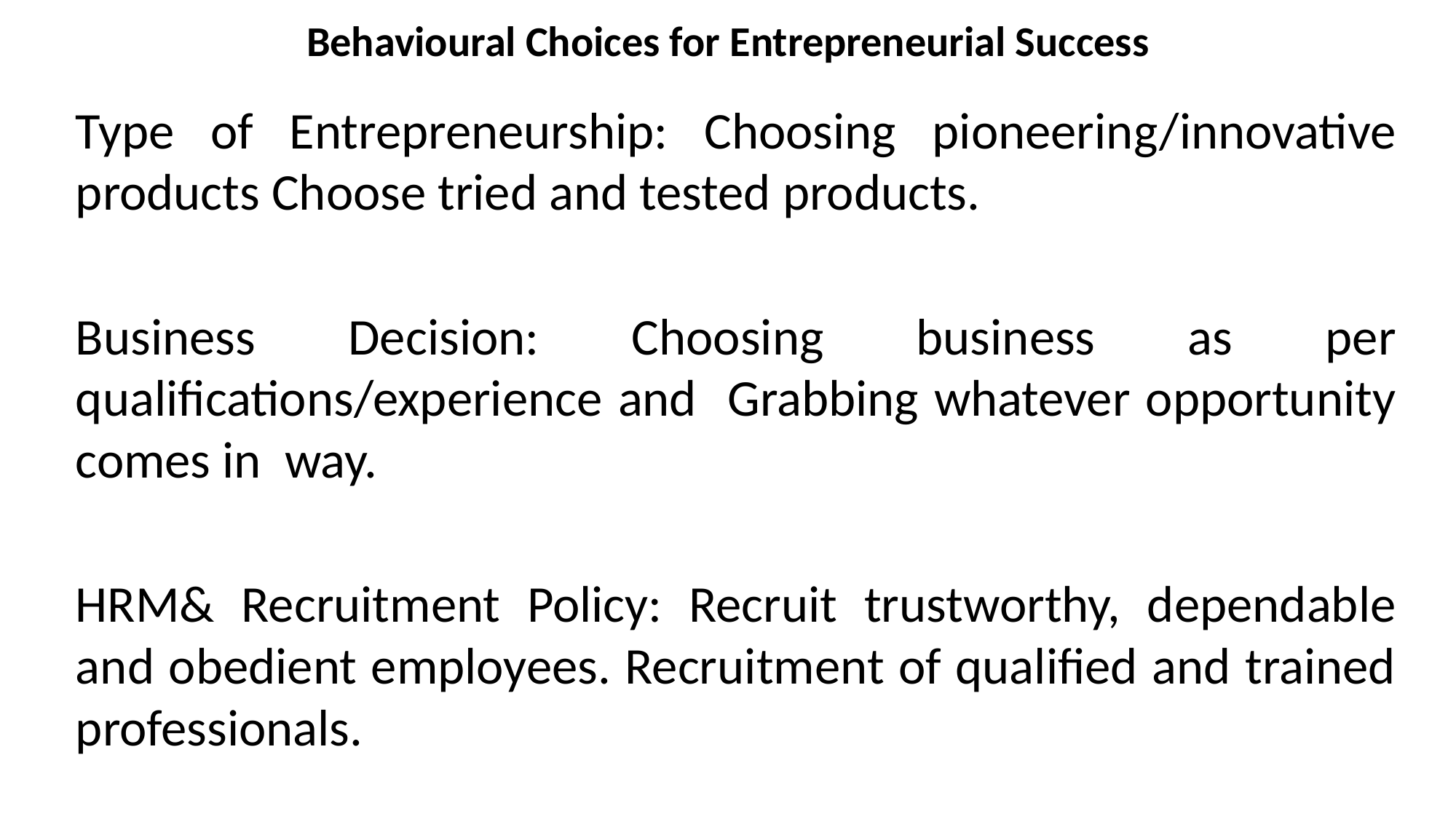

# Behavioural Choices for Entrepreneurial Success
Type of Entrepreneurship: Choosing pioneering/innovative products Choose tried and tested products.

Business Decision: Choosing business as per qualifications/experience and  Grabbing whatever opportunity comes in  way.

HRM& Recruitment Policy: Recruit trustworthy, dependable and obedient employees. Recruitment of qualified and trained professionals.